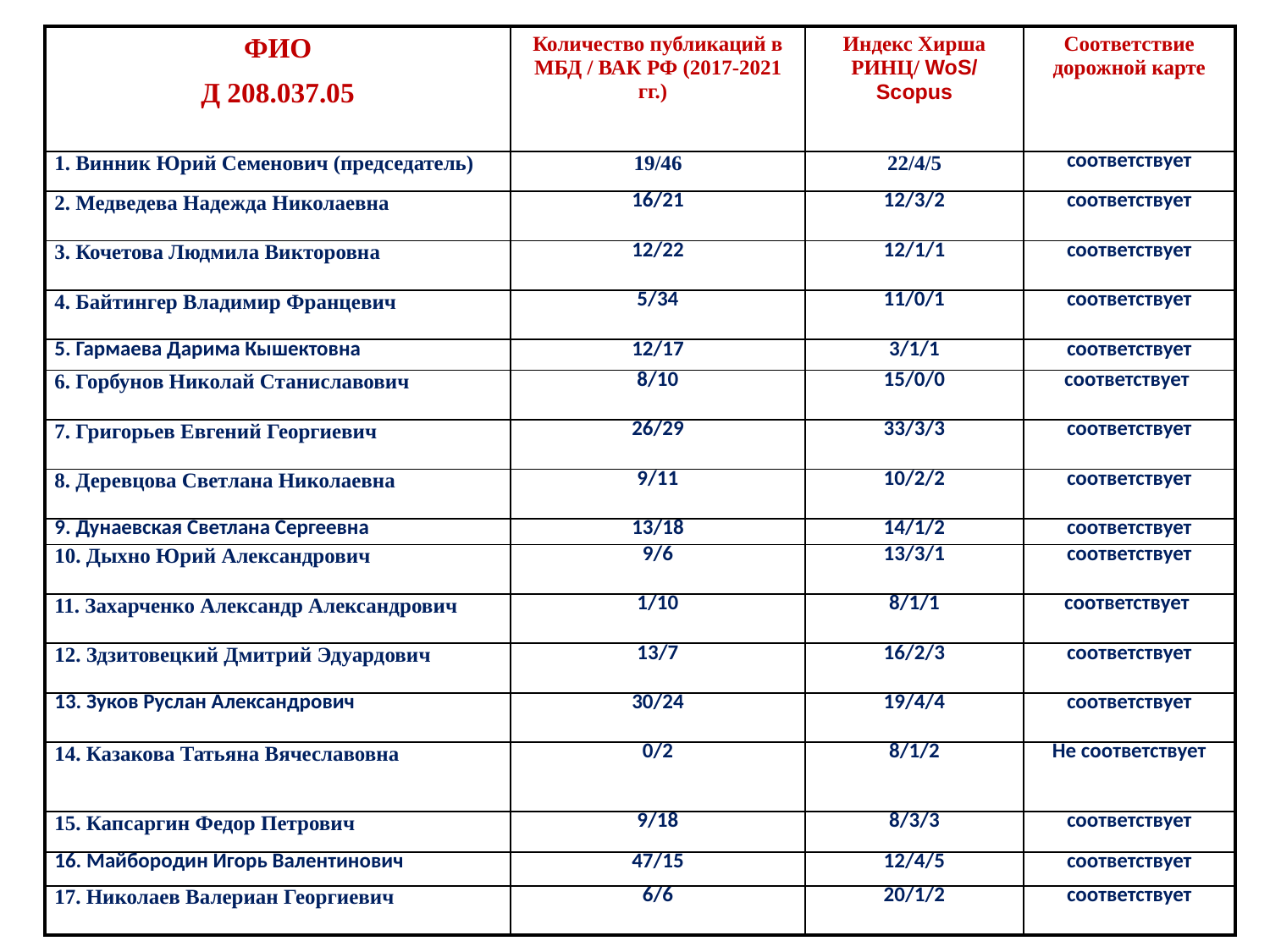

| ФИО Д 208.037.05 | Количество публикаций в МБД / ВАК РФ (2017-2021 гг.) | Индекс Хирша РИНЦ/ WoS/ Scopus | Соответствие дорожной карте |
| --- | --- | --- | --- |
| 1. Винник Юрий Семенович (председатель) | 19/46 | 22/4/5 | соответствует |
| 2. Медведева Надежда Николаевна | 16/21 | 12/3/2 | соответствует |
| 3. Кочетова Людмила Викторовна | 12/22 | 12/1/1 | соответствует |
| 4. Байтингер Владимир Францевич | 5/34 | 11/0/1 | соответствует |
| 5. Гармаева Дарима Кышектовна | 12/17 | 3/1/1 | соответствует |
| 6. Горбунов Николай Станиславович | 8/10 | 15/0/0 | соответствует |
| 7. Григорьев Евгений Георгиевич | 26/29 | 33/3/3 | соответствует |
| 8. Деревцова Светлана Николаевна | 9/11 | 10/2/2 | соответствует |
| 9. Дунаевская Светлана Сергеевна | 13/18 | 14/1/2 | соответствует |
| 10. Дыхно Юрий Александрович | 9/6 | 13/3/1 | соответствует |
| 11. Захарченко Александр Александрович | 1/10 | 8/1/1 | соответствует |
| 12. Здзитовецкий Дмитрий Эдуардович | 13/7 | 16/2/3 | соответствует |
| 13. Зуков Руслан Александрович | 30/24 | 19/4/4 | соответствует |
| 14. Казакова Татьяна Вячеславовна | 0/2 | 8/1/2 | Не соответствует |
| 15. Капсаргин Федор Петрович | 9/18 | 8/3/3 | соответствует |
| 16. Майбородин Игорь Валентинович | 47/15 | 12/4/5 | соответствует |
| 17. Николаев Валериан Георгиевич | 6/6 | 20/1/2 | соответствует |